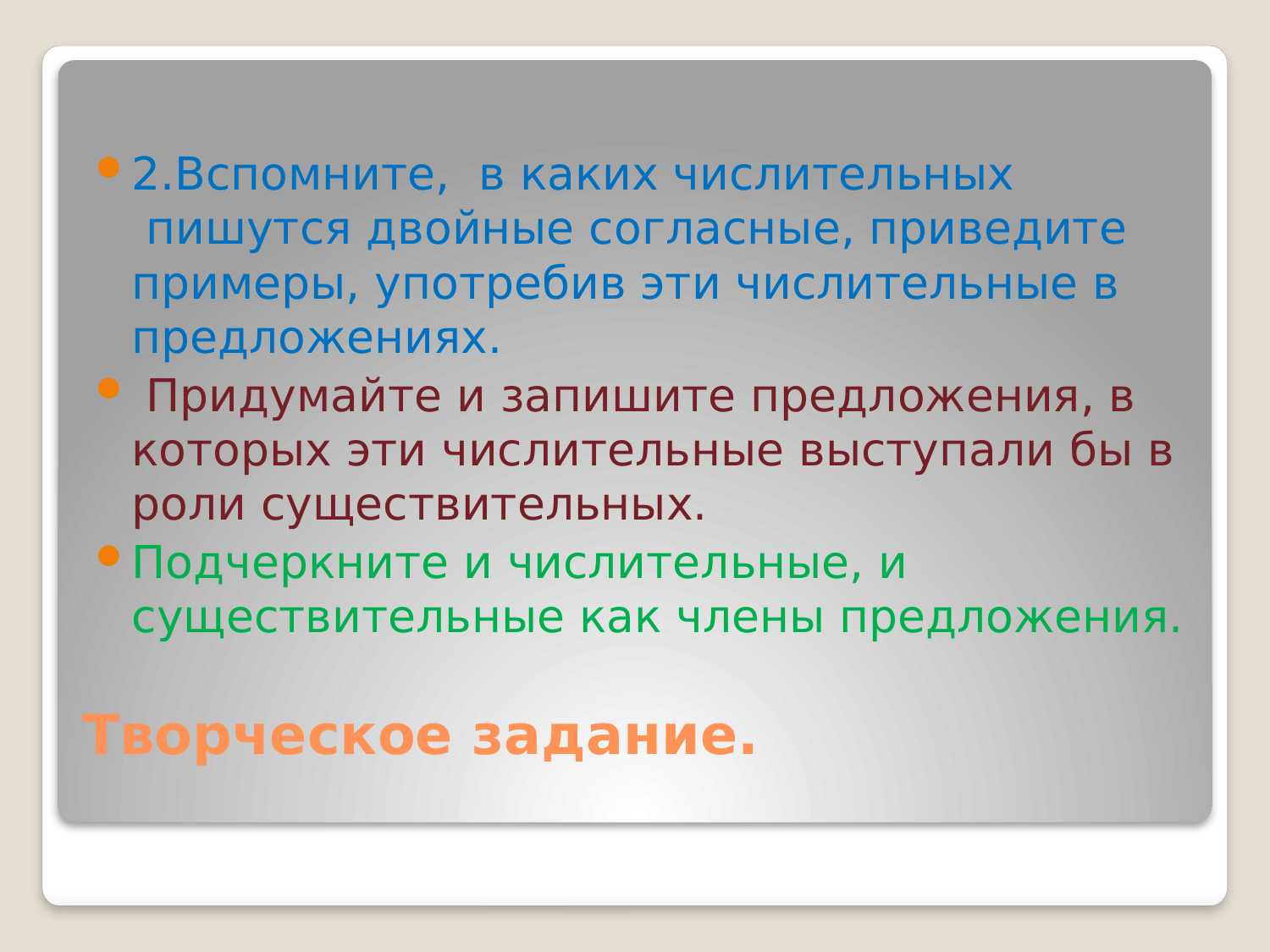

2.Вспомните,  в каких числительных  пишутся двойные согласные, приведите примеры, употребив эти числительные в предложениях.
 Придумайте и запишите предложения, в которых эти числительные выступали бы в роли существительных.
Подчеркните и числительные, и существительные как члены предложения.

# Творческое задание.